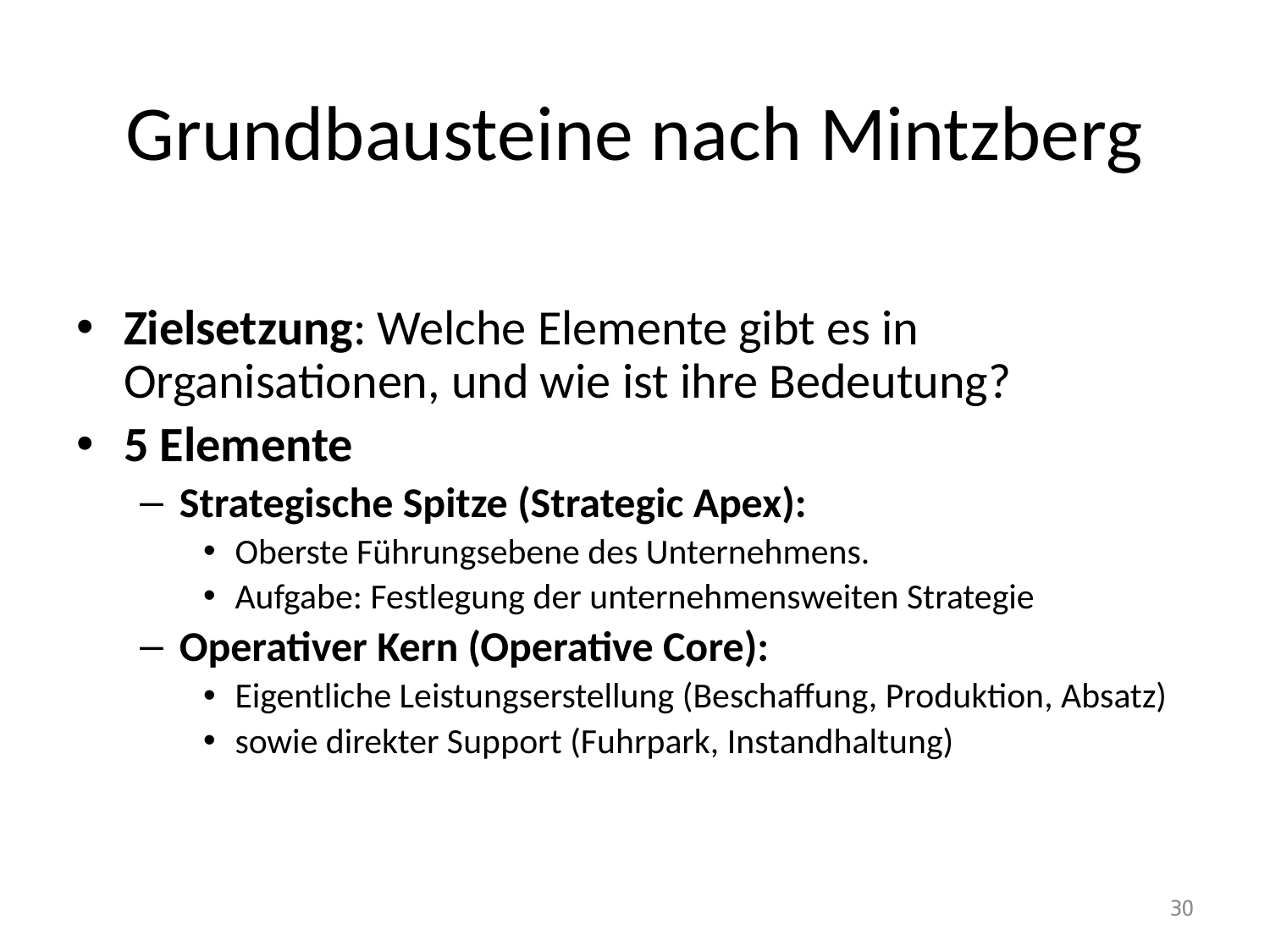

# Grundbausteine nach Mintzberg
Zielsetzung: Welche Elemente gibt es in Organisationen, und wie ist ihre Bedeutung?
5 Elemente
Strategische Spitze (Strategic Apex):
Oberste Führungsebene des Unternehmens.
Aufgabe: Festlegung der unternehmensweiten Strategie
Operativer Kern (Operative Core):
Eigentliche Leistungserstellung (Beschaffung, Produktion, Absatz)
sowie direkter Support (Fuhrpark, Instandhaltung)
30